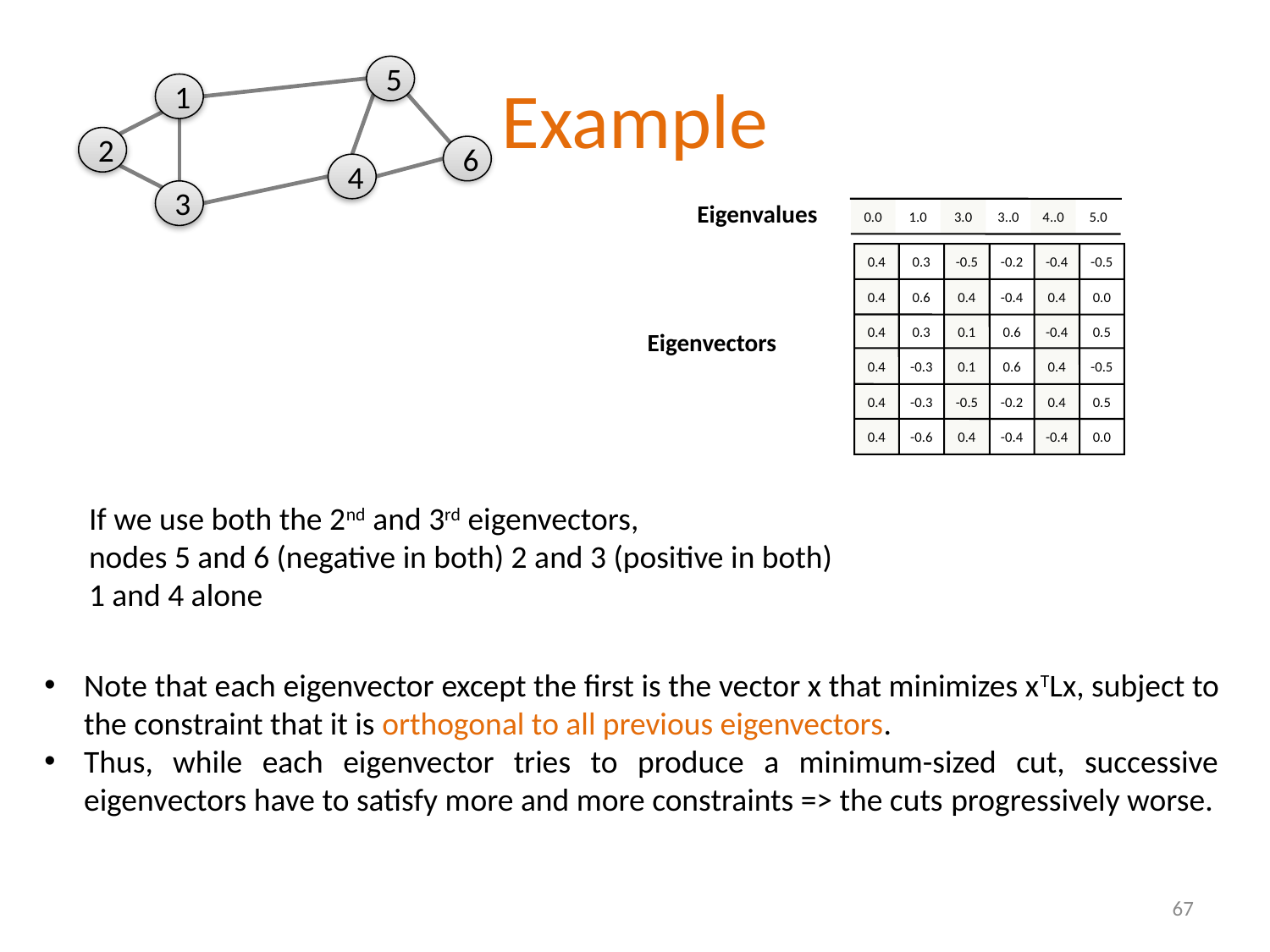

# Example
5
1
2
6
4
3
Eigenvalues
0.0

1.0
3.0
3..0
4..0
5.0

0.4

0.3
-0.5
-0.2
-0.4
-0.5

0.4
0.6
0.4
-0.4
0.4
0.0
0.4

0.3
0.1
0.6
-0.4
0.5
0.4

-0.3
0.1
0.6
0.4
-0.5
0.4

-0.3
-0.5
-0.2
0.4
0.5
0.4

-0.6
0.4
-0.4
-0.4
0.0

Eigenvectors
If we use both the 2nd and 3rd eigenvectors,
nodes 5 and 6 (negative in both) 2 and 3 (positive in both)
1 and 4 alone
Note that each eigenvector except the first is the vector x that minimizes xTLx, subject to the constraint that it is orthogonal to all previous eigenvectors.
Thus, while each eigenvector tries to produce a minimum-sized cut, successive eigenvectors have to satisfy more and more constraints => the cuts progressively worse.
67